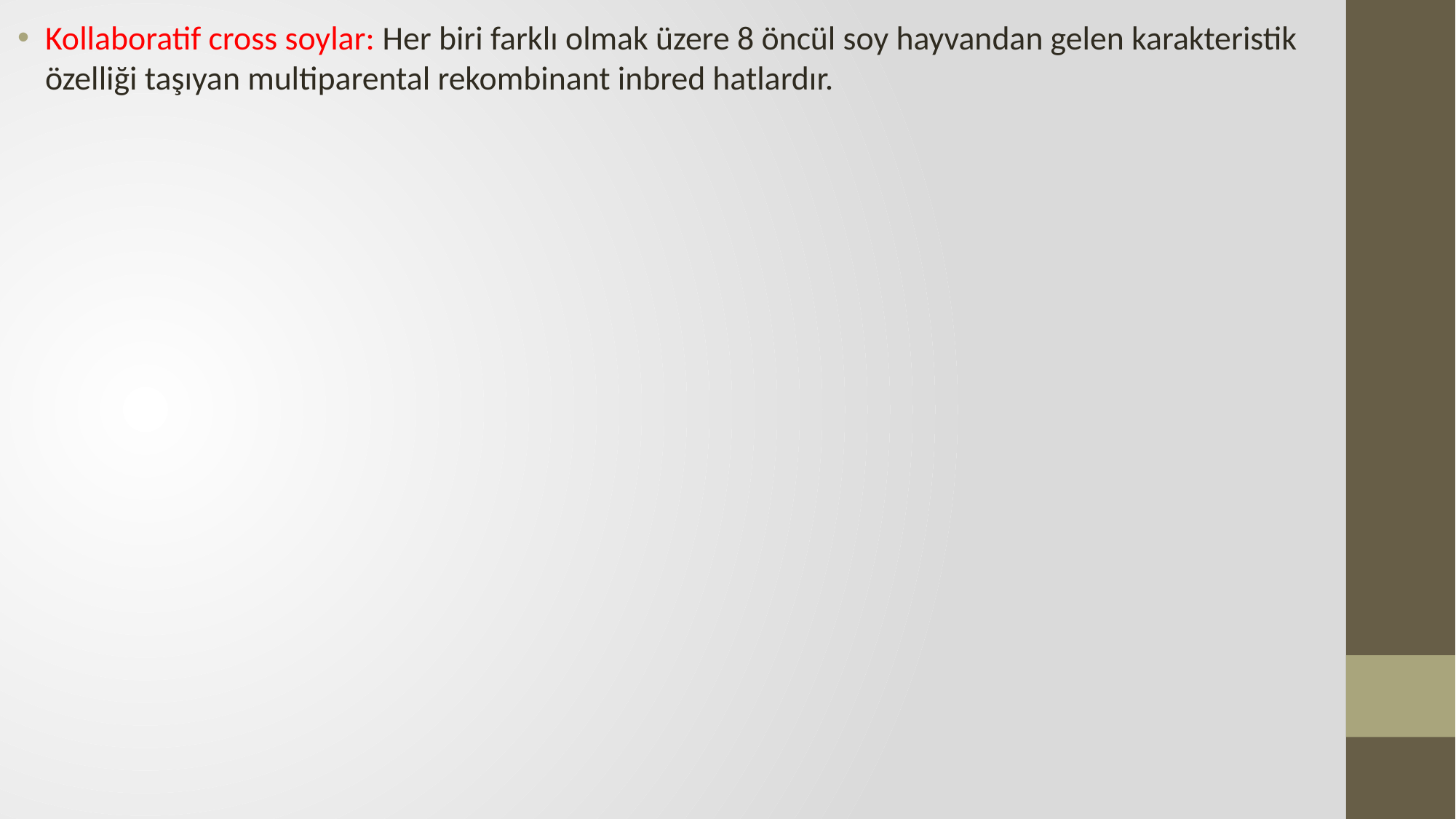

Kollaboratif cross soylar: Her biri farklı olmak üzere 8 öncül soy hayvandan gelen karakteristik özelliği taşıyan multiparental rekombinant inbred hatlardır.